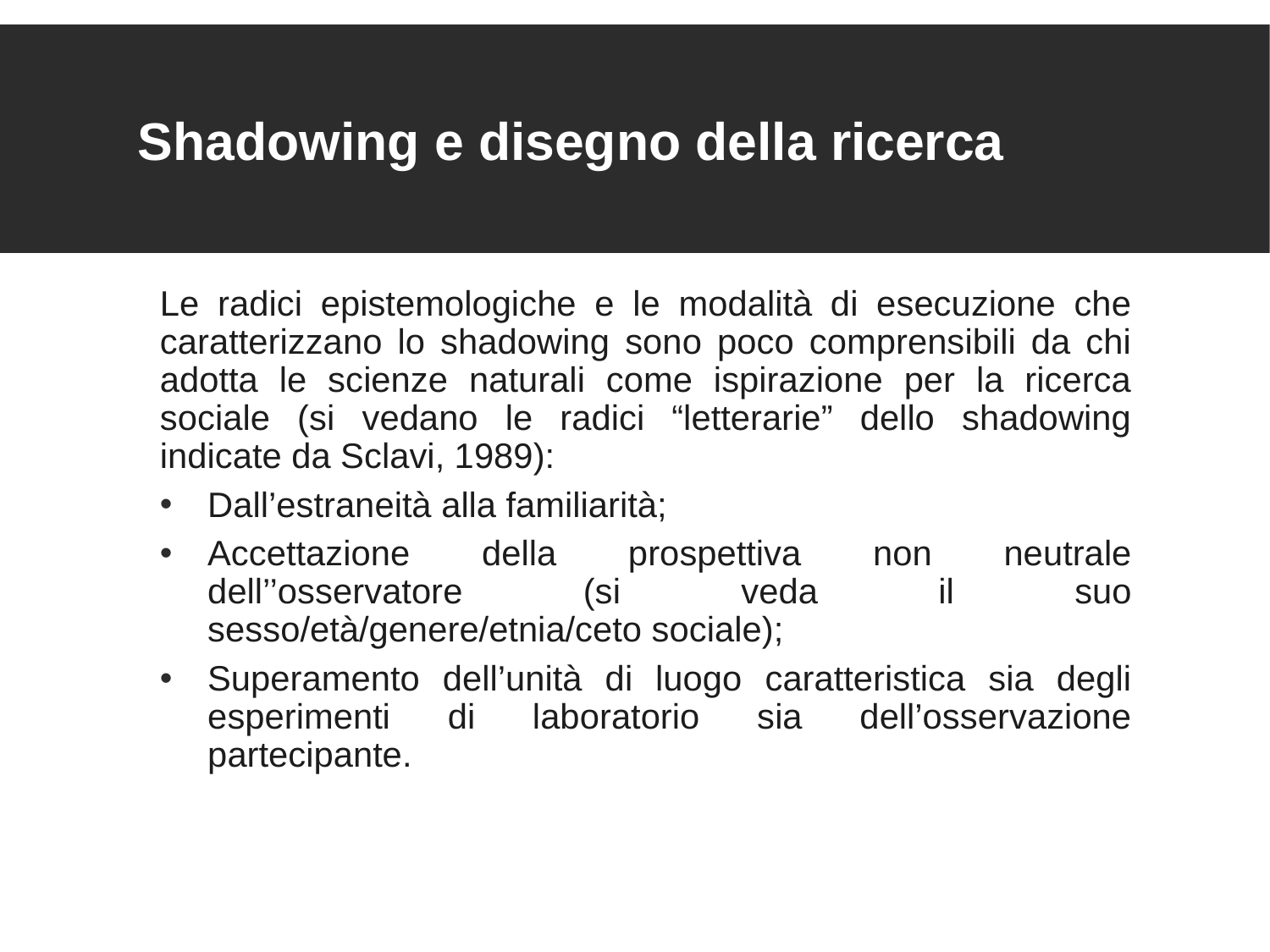

Shadowing e disegno della ricerca
Le radici epistemologiche e le modalità di esecuzione che caratterizzano lo shadowing sono poco comprensibili da chi adotta le scienze naturali come ispirazione per la ricerca sociale (si vedano le radici “letterarie” dello shadowing indicate da Sclavi, 1989):
Dall’estraneità alla familiarità;
Accettazione della prospettiva non neutrale dell’’osservatore (si veda il suo sesso/età/genere/etnia/ceto sociale);
Superamento dell’unità di luogo caratteristica sia degli esperimenti di laboratorio sia dell’osservazione partecipante.